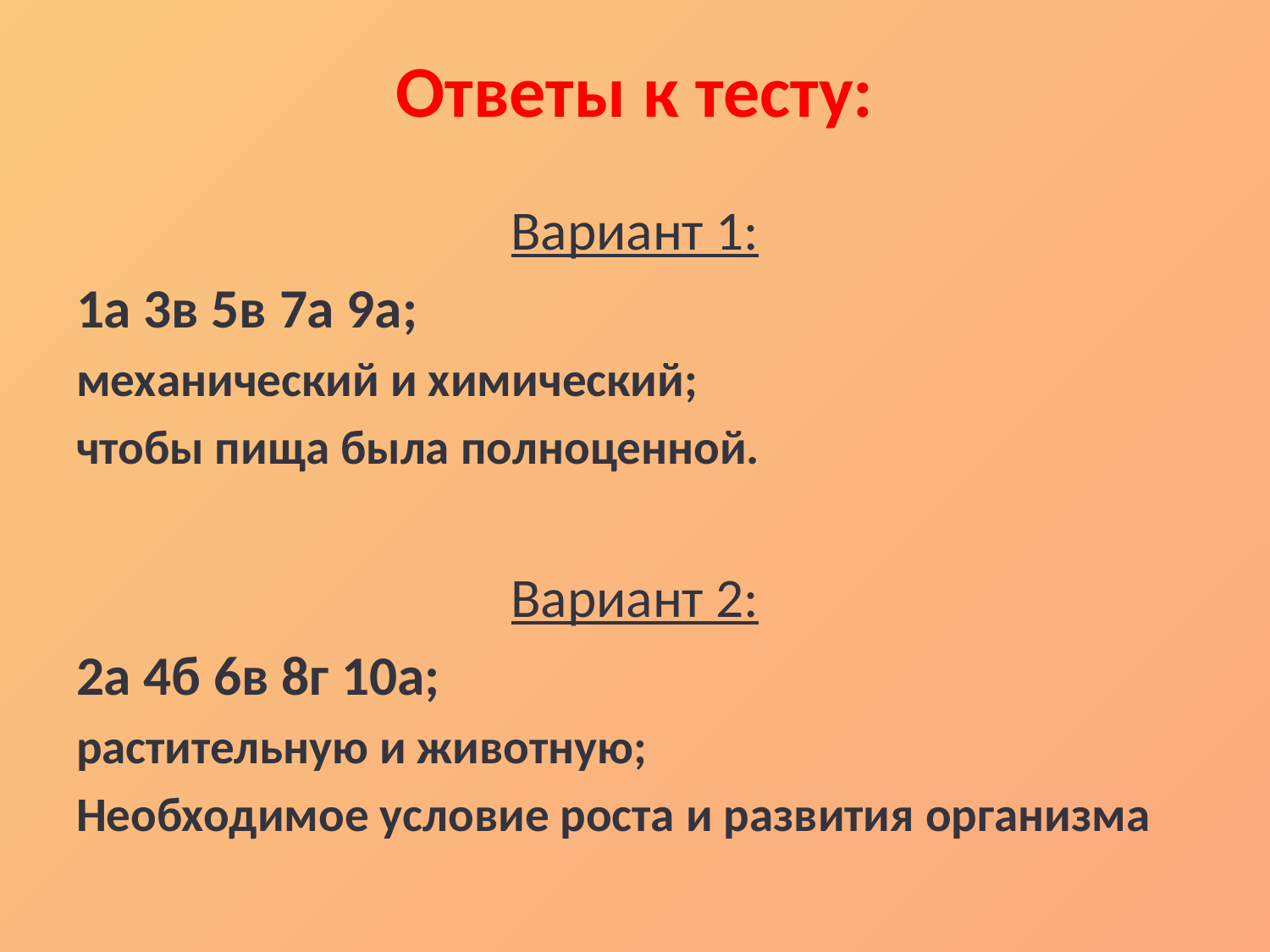

# Ответы к тесту:
Вариант 1:
1а 3в 5в 7а 9а;
механический и химический;
чтобы пища была полноценной.

Вариант 2:
2а 4б 6в 8г 10а;
растительную и животную;
Необходимое условие роста и развития организма